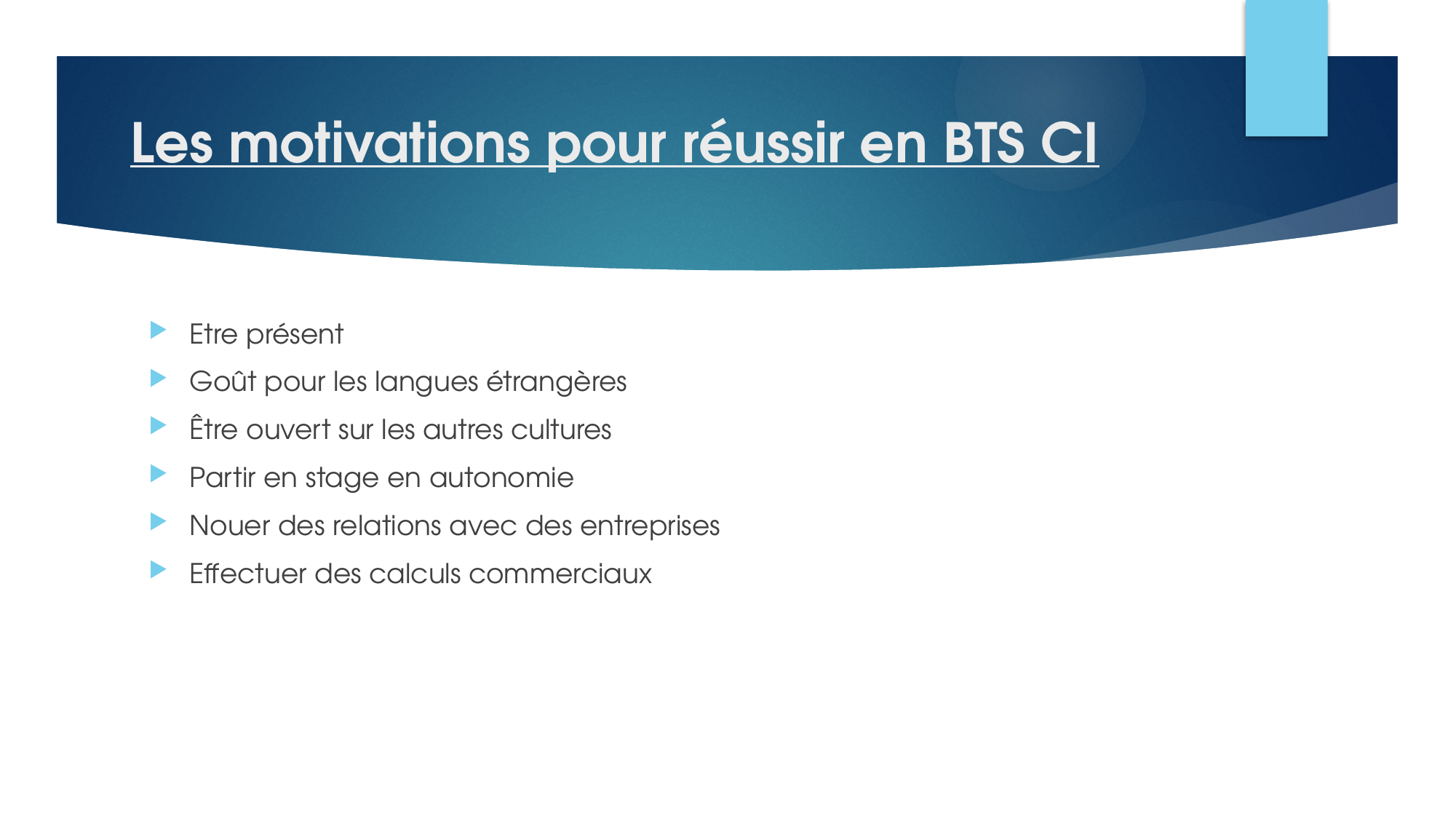

# Les motivations pour réussir en BTS CI
Etre présent
Goût pour les langues étrangères
Être ouvert sur les autres cultures
Partir en stage en autonomie
Nouer des relations avec des entreprises
Effectuer des calculs commerciaux